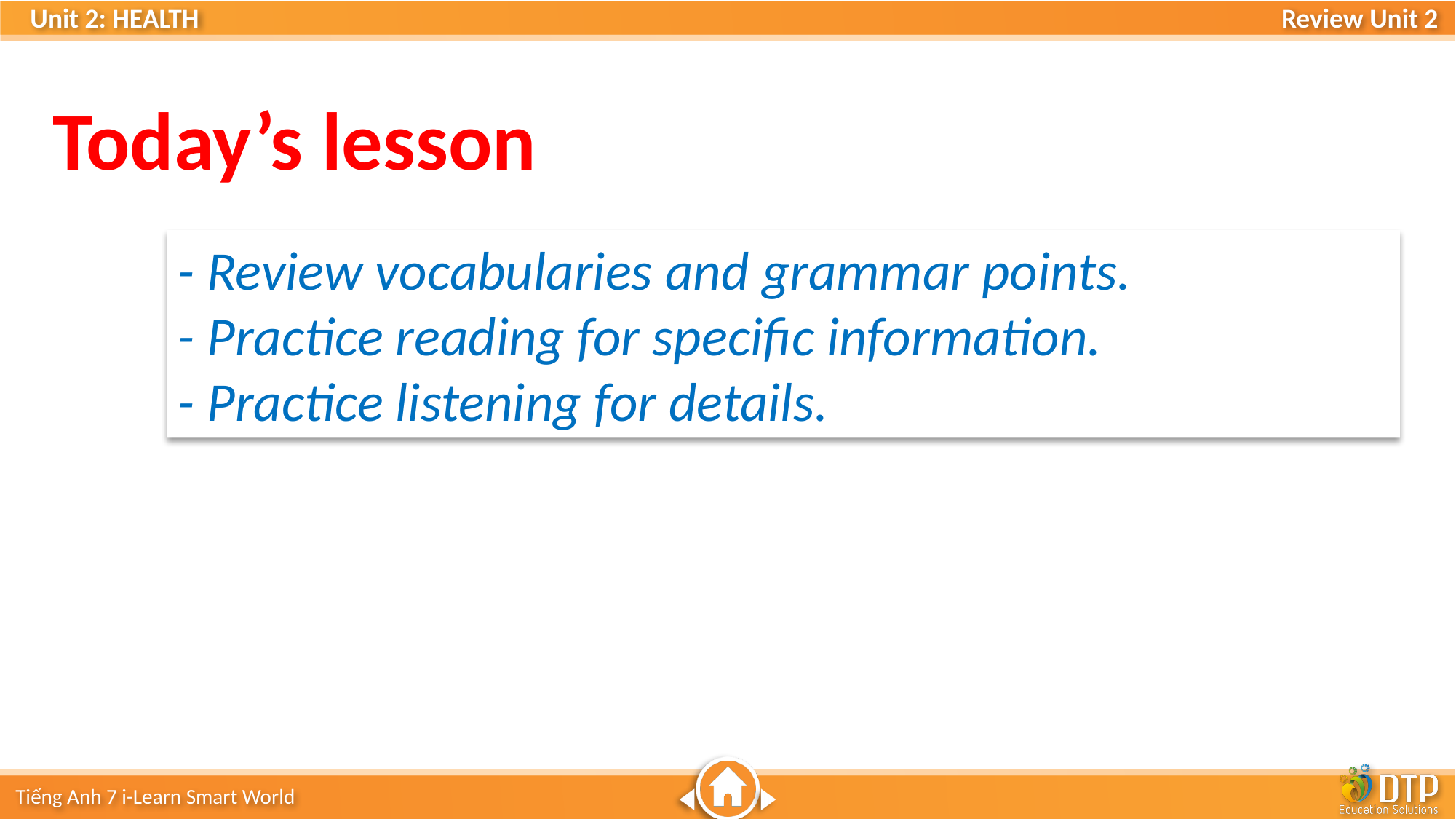

Today’s lesson
- Review vocabularies and grammar points.​
- Practice reading for specific information.​
- Practice listening for details.